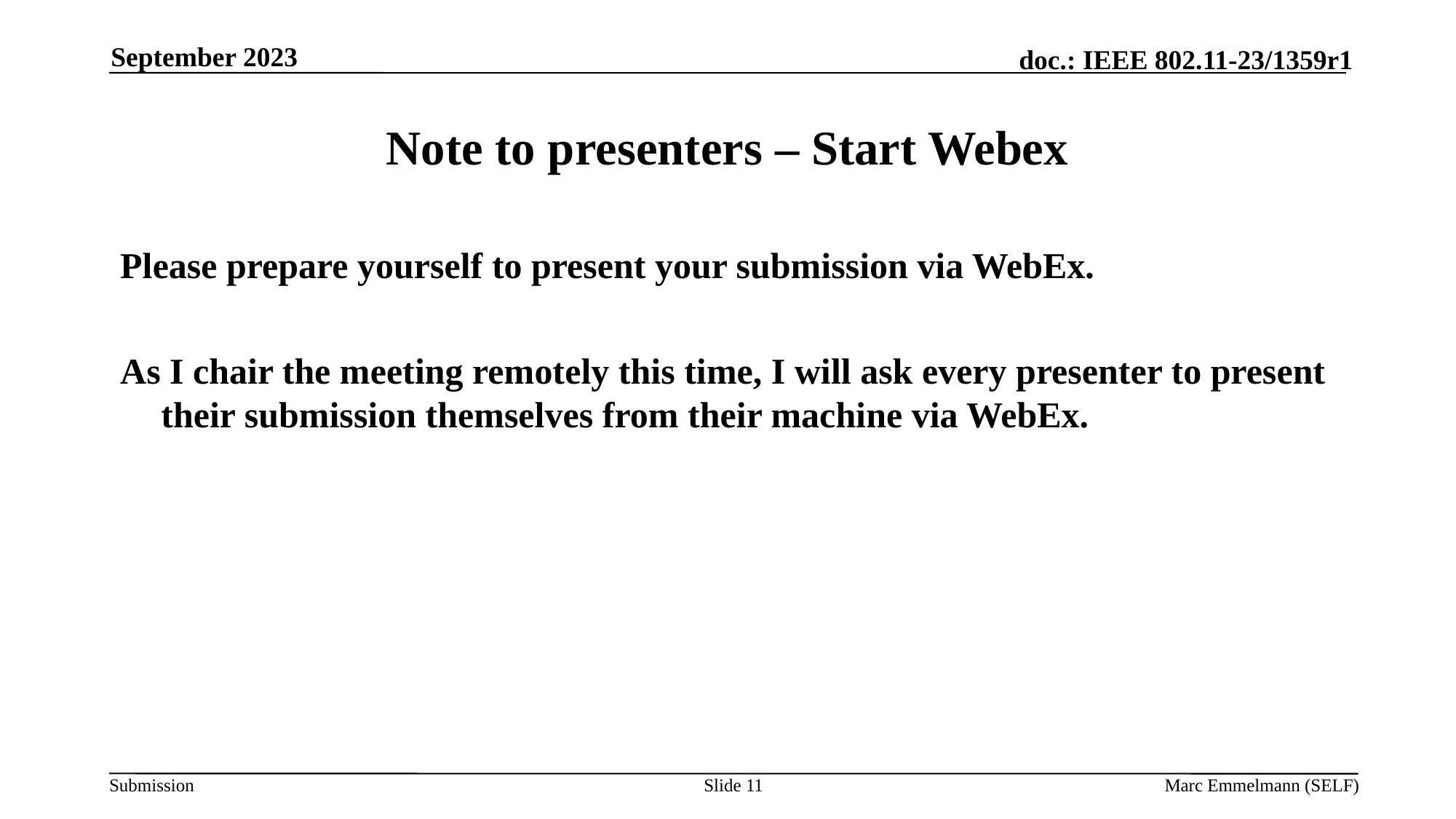

September 2023
# Note to presenters – Start Webex
Please prepare yourself to present your submission via WebEx.

As I chair the meeting remotely this time, I will ask every presenter to present their submission themselves from their machine via WebEx.
Slide 11
Marc Emmelmann (SELF)